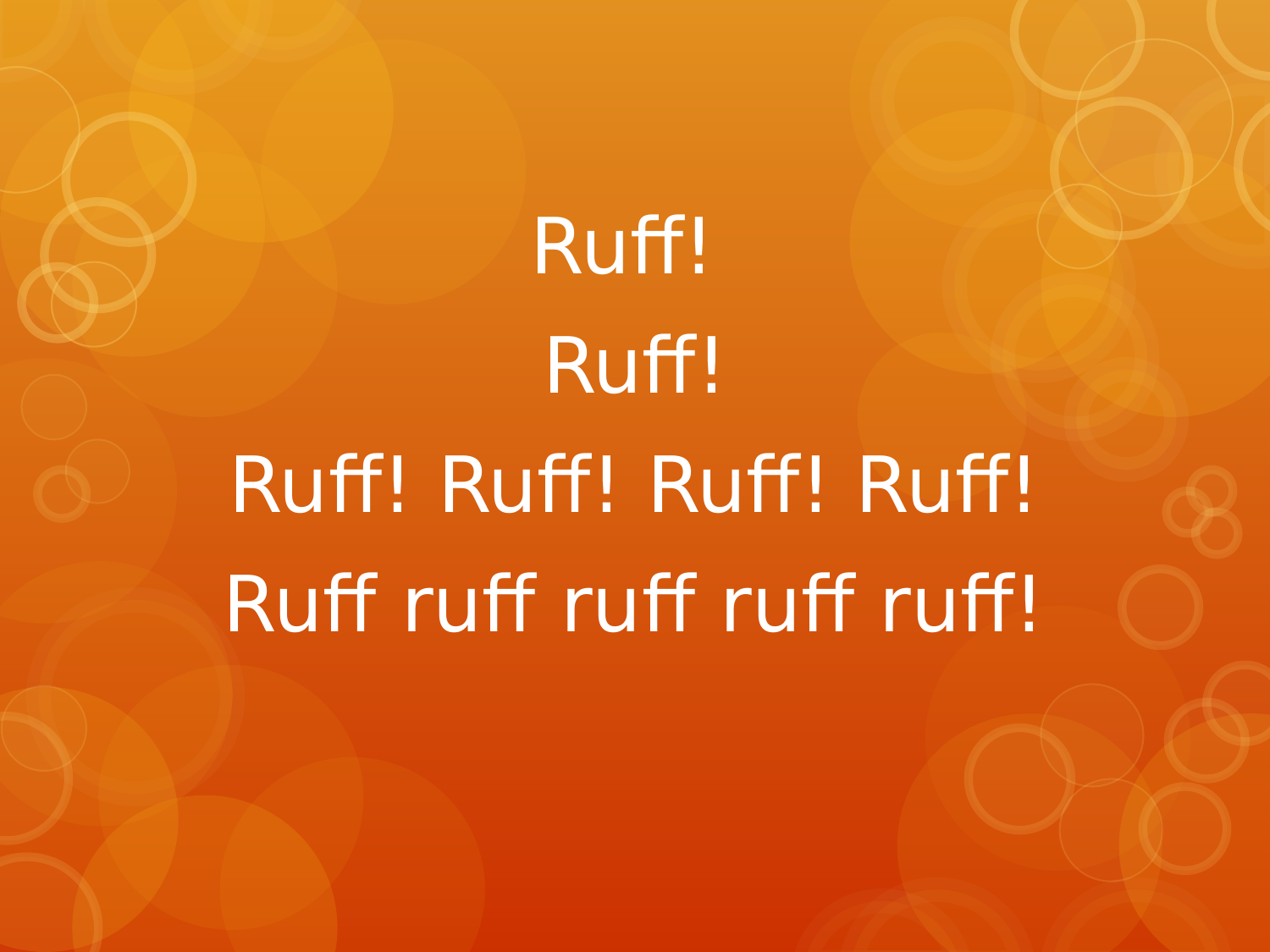

Ruff!
 Ruff!
Ruff! Ruff! Ruff! Ruff!
Ruff ruff ruff ruff ruff!